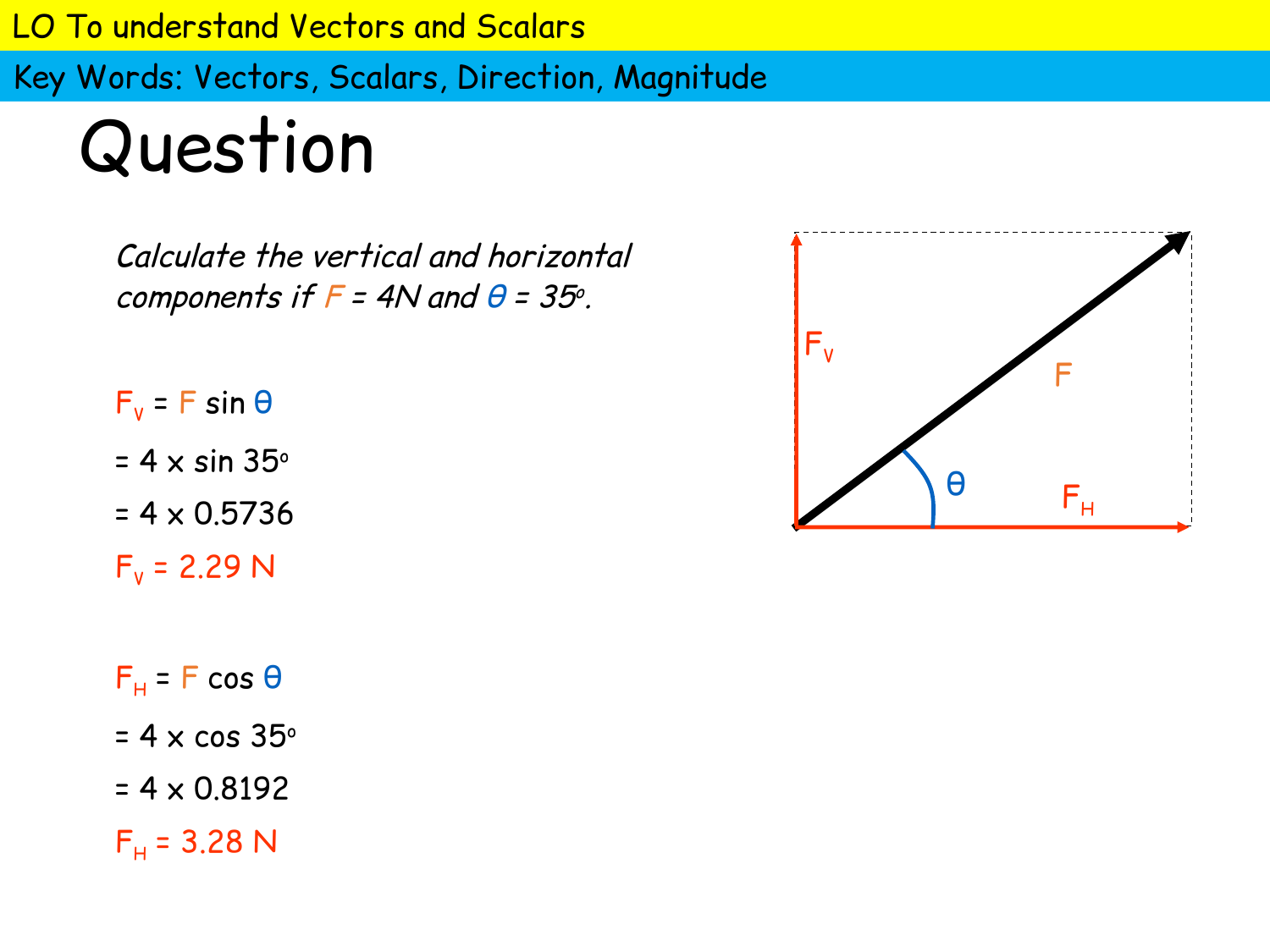

# Question

FV
F

θ
FH

Calculate the vertical and horizontal components if F = 4N and θ = 35o.

FV = F sin θ
= 4 x sin 35o
= 4 x 0.5736
FV = 2.29 N

FH = F cos θ
= 4 x cos 35o
= 4 x 0.8192
FH = 3.28 N